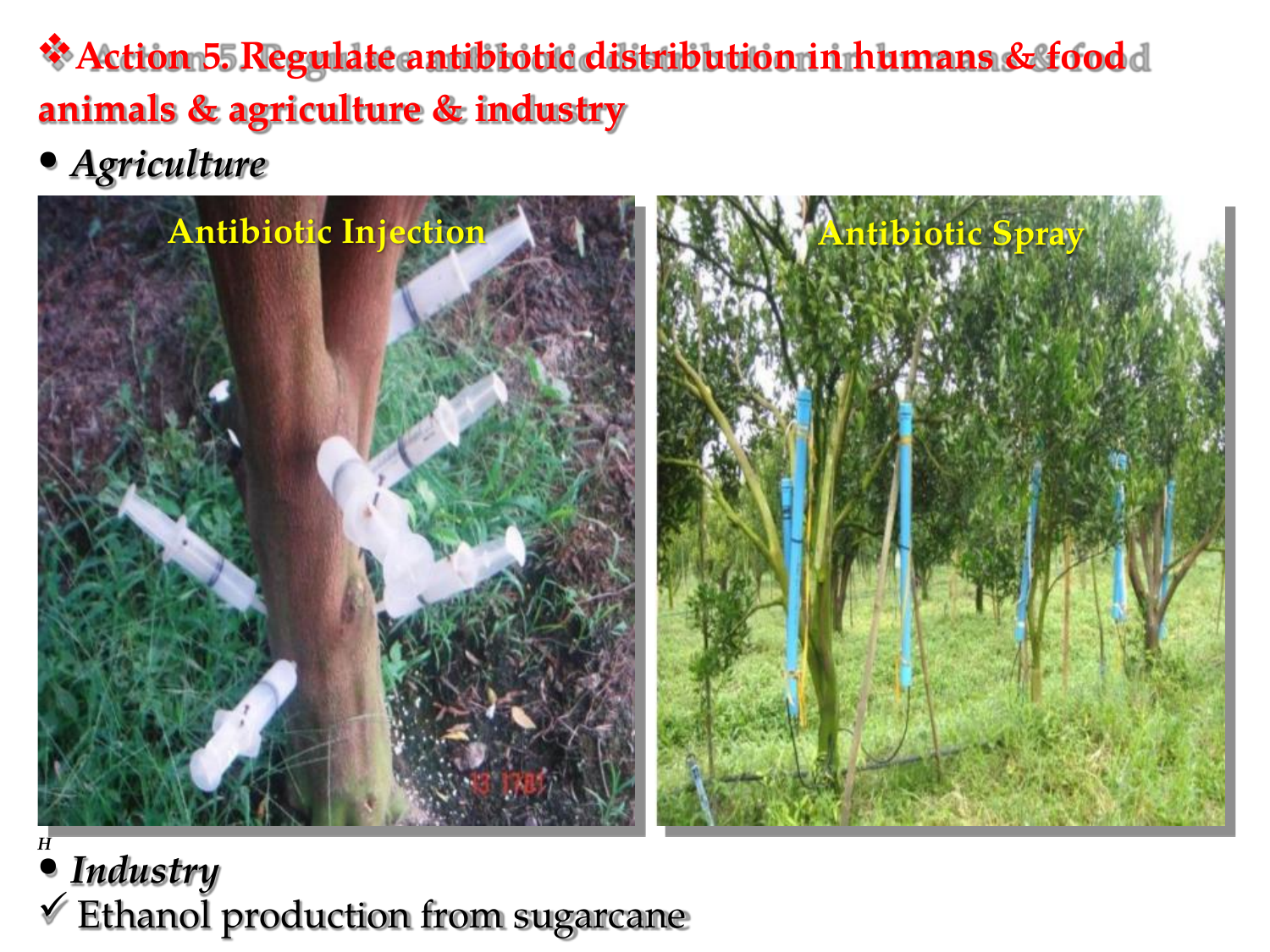

# Action 5. Regulate antibiotic distribution in humans & food  animals & agriculture & industry
Agriculture
Antibiotic Injection

H

Antibiotic Spray
Industry
Ethanol production from sugarcane